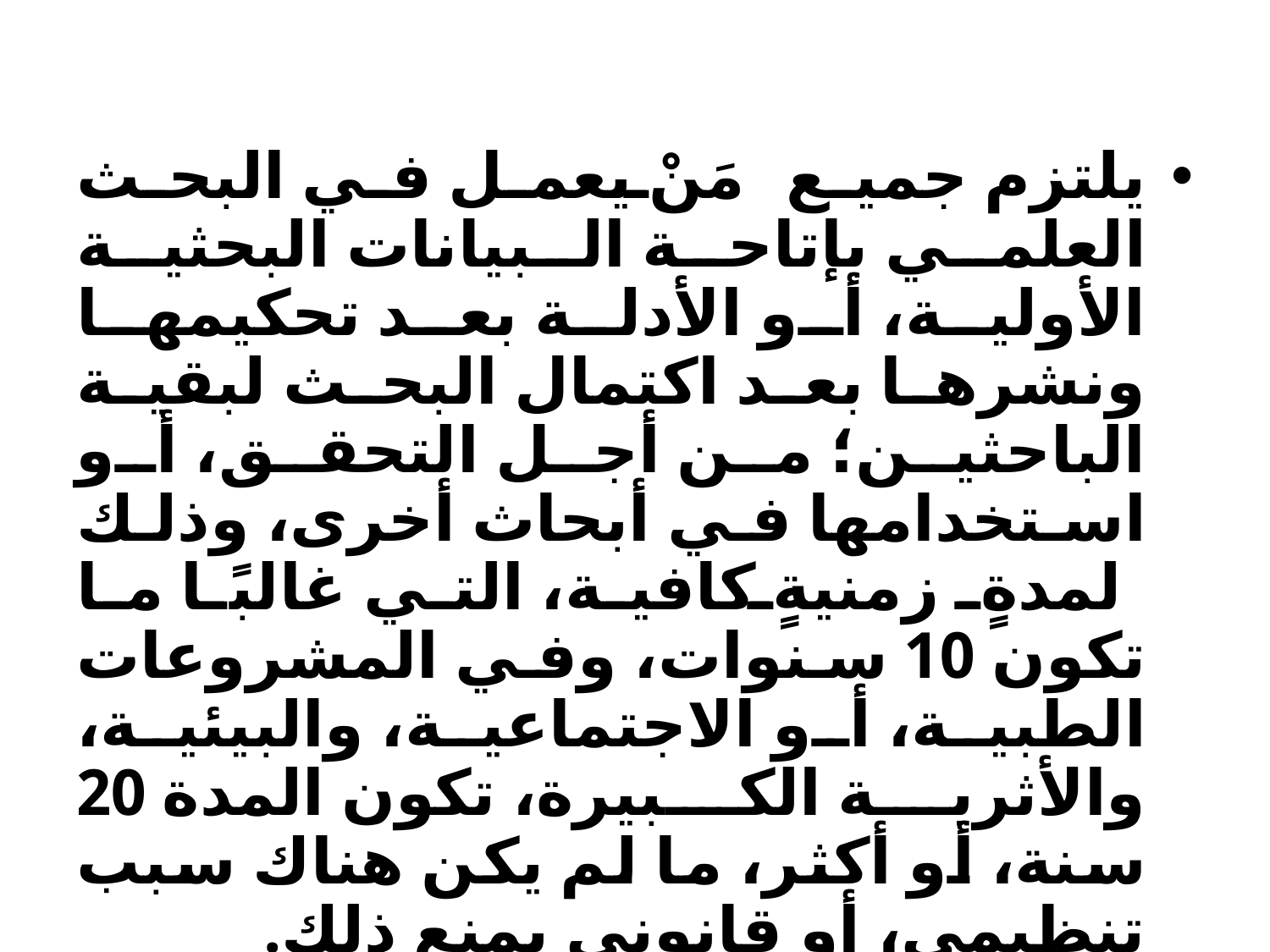

يلتزم جميع مَنْ يعمل في البحث العلمي بإتاحة البيانات البحثية الأولية، أو الأدلة بعد تحكيمها ونشرها بعد اكتمال البحث لبقية الباحثين؛ من أجل التحقق، أو استخدامها في أبحاث أخرى، وذلك لمدةٍ زمنيةٍ كافية، التي غالبًا ما تكون 10 سنوات، وفي المشروعات الطبية، أو الاجتماعية، والبيئية، والأثرية الكبيرة، تكون المدة 20 سنة، أو أكثر، ما لم يكن هناك سبب تنظيمي، أو قانوني يمنع ذلك.